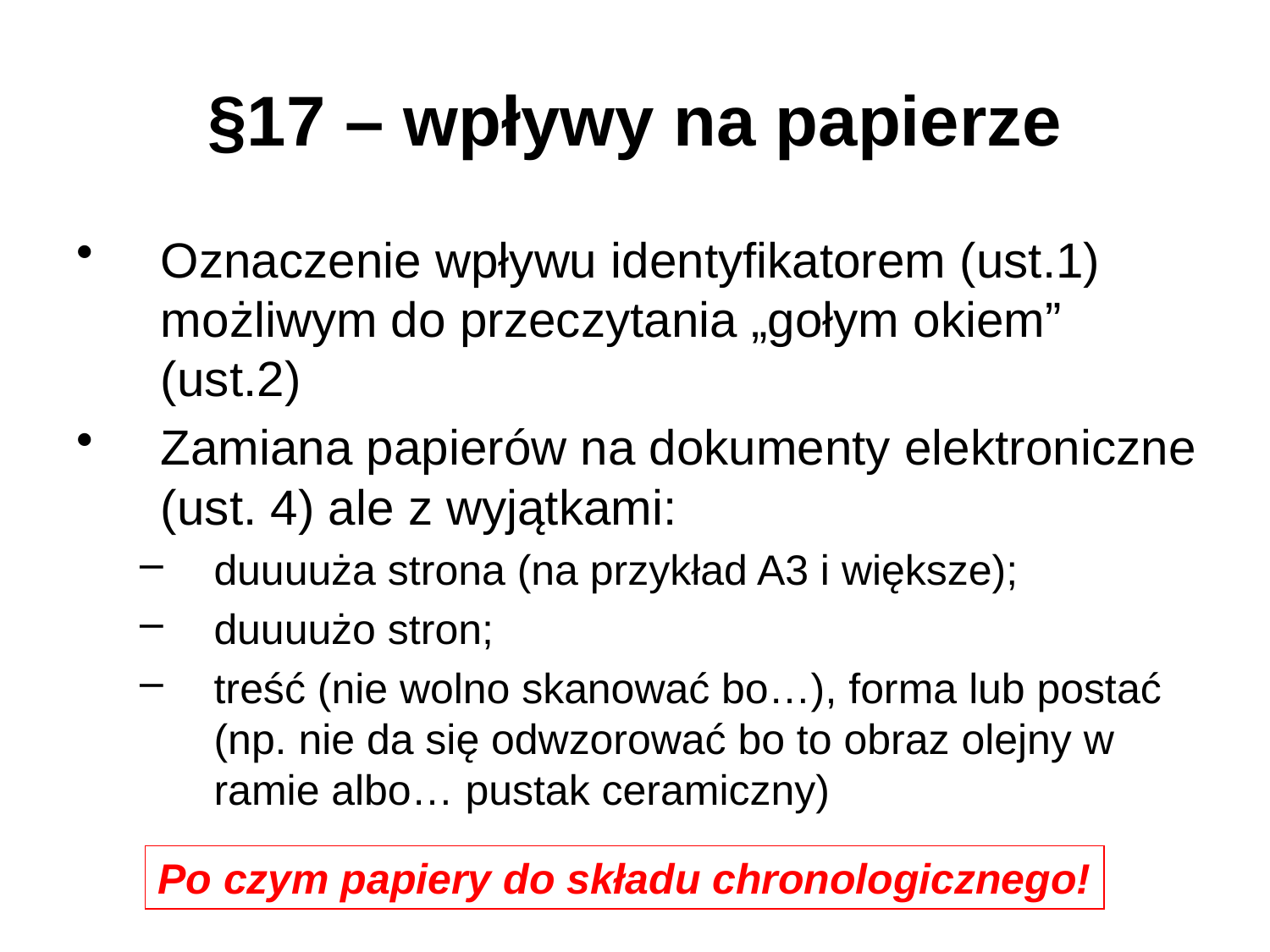

# §17 – wpływy na papierze
Oznaczenie wpływu identyfikatorem (ust.1) możliwym do przeczytania „gołym okiem” (ust.2)
Zamiana papierów na dokumenty elektroniczne (ust. 4) ale z wyjątkami:
duuuuża strona (na przykład A3 i większe);
duuuużo stron;
treść (nie wolno skanować bo…), forma lub postać (np. nie da się odwzorować bo to obraz olejny w ramie albo… pustak ceramiczny)
Po czym papiery do składu chronologicznego!